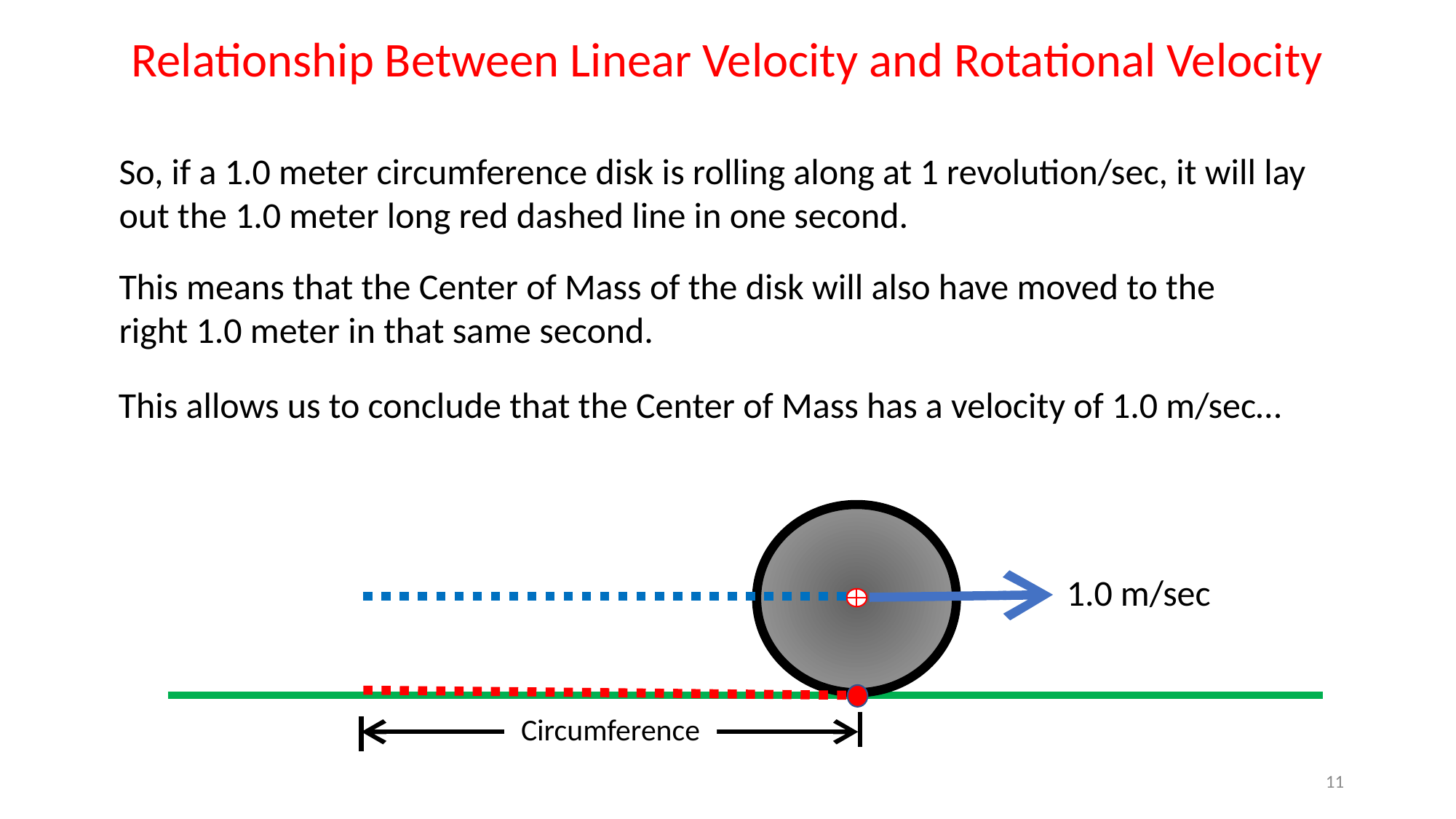

Relationship Between Linear Velocity and Rotational Velocity
So, if a 1.0 meter circumference disk is rolling along at 1 revolution/sec, it will lay out the 1.0 meter long red dashed line in one second.
This means that the Center of Mass of the disk will also have moved to the right 1.0 meter in that same second.
This allows us to conclude that the Center of Mass has a velocity of 1.0 m/sec…
1.0 m/sec

Circumference
11